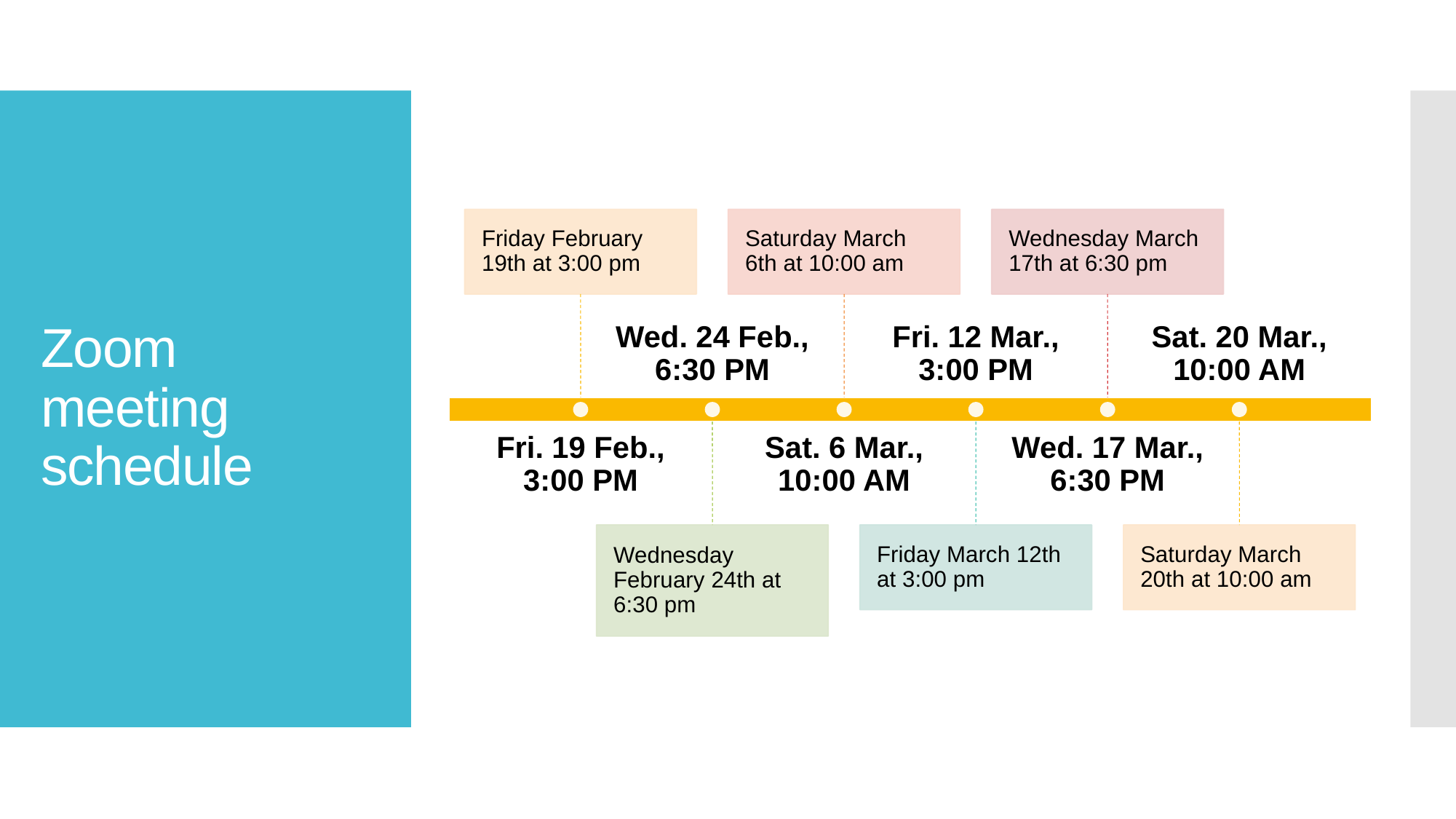

Fri. 19 Feb., 3:00 PM
Friday February 19th at 3:00 pm
Wed. 24 Feb., 6:30 PM
Wednesday February 24th at 6:30 pm
Sat. 6 Mar., 10:00 AM
Saturday March 6th at 10:00 am
Fri. 12 Mar., 3:00 PM
Friday March 12th at 3:00 pm
Wed. 17 Mar., 6:30 PM
Wednesday March 17th at 6:30 pm
Sat. 20 Mar., 10:00 AM
Saturday March 20th at 10:00 am
# Zoom meeting schedule